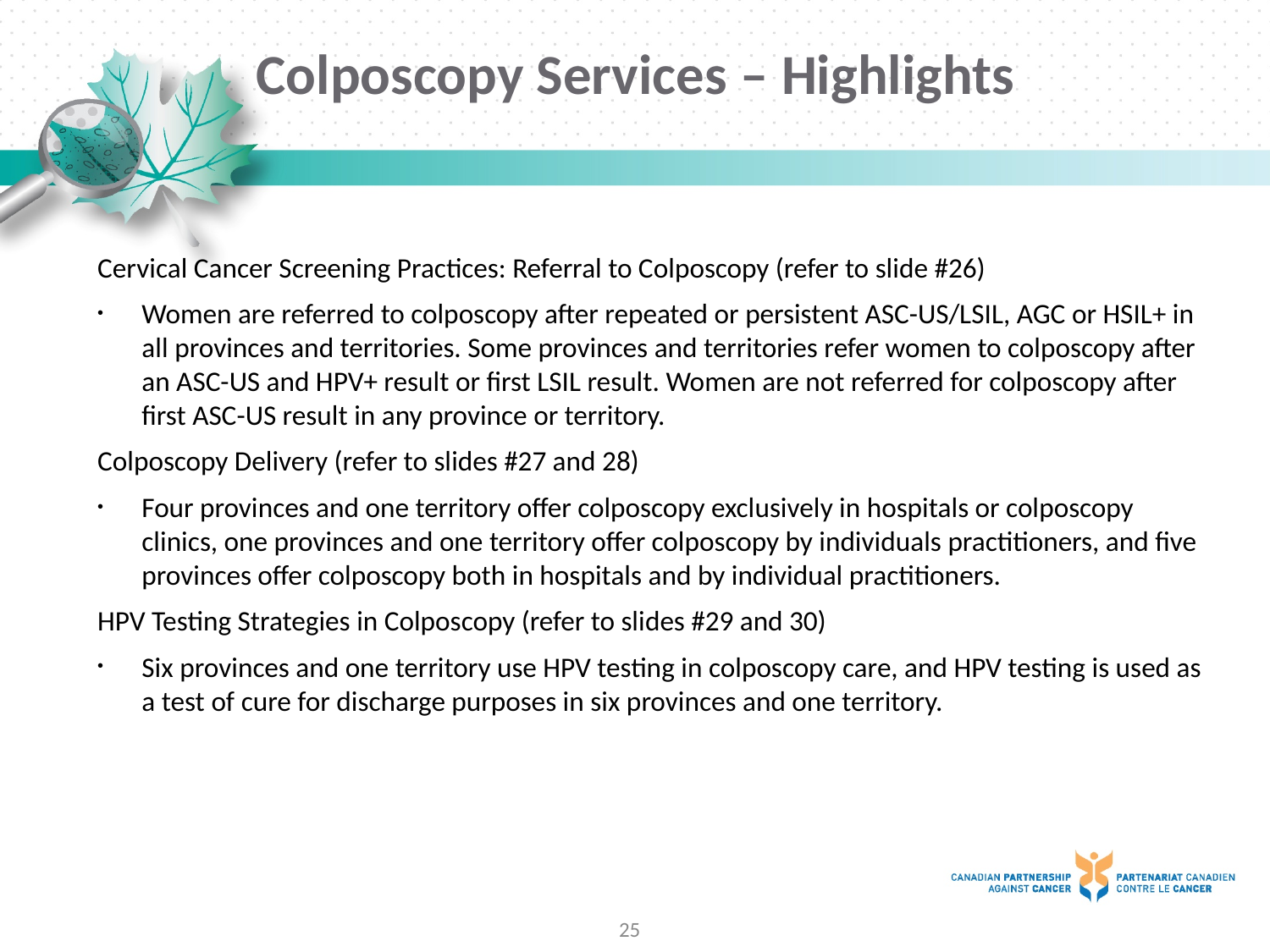

# Colposcopy Services – Highlights
Cervical Cancer Screening Practices: Referral to Colposcopy (refer to slide #26)
Women are referred to colposcopy after repeated or persistent ASC-US/LSIL, AGC or HSIL+ in all provinces and territories. Some provinces and territories refer women to colposcopy after an ASC-US and HPV+ result or first LSIL result. Women are not referred for colposcopy after first ASC-US result in any province or territory.
Colposcopy Delivery (refer to slides #27 and 28)
Four provinces and one territory offer colposcopy exclusively in hospitals or colposcopy clinics, one provinces and one territory offer colposcopy by individuals practitioners, and five provinces offer colposcopy both in hospitals and by individual practitioners.
HPV Testing Strategies in Colposcopy (refer to slides #29 and 30)
Six provinces and one territory use HPV testing in colposcopy care, and HPV testing is used as a test of cure for discharge purposes in six provinces and one territory.